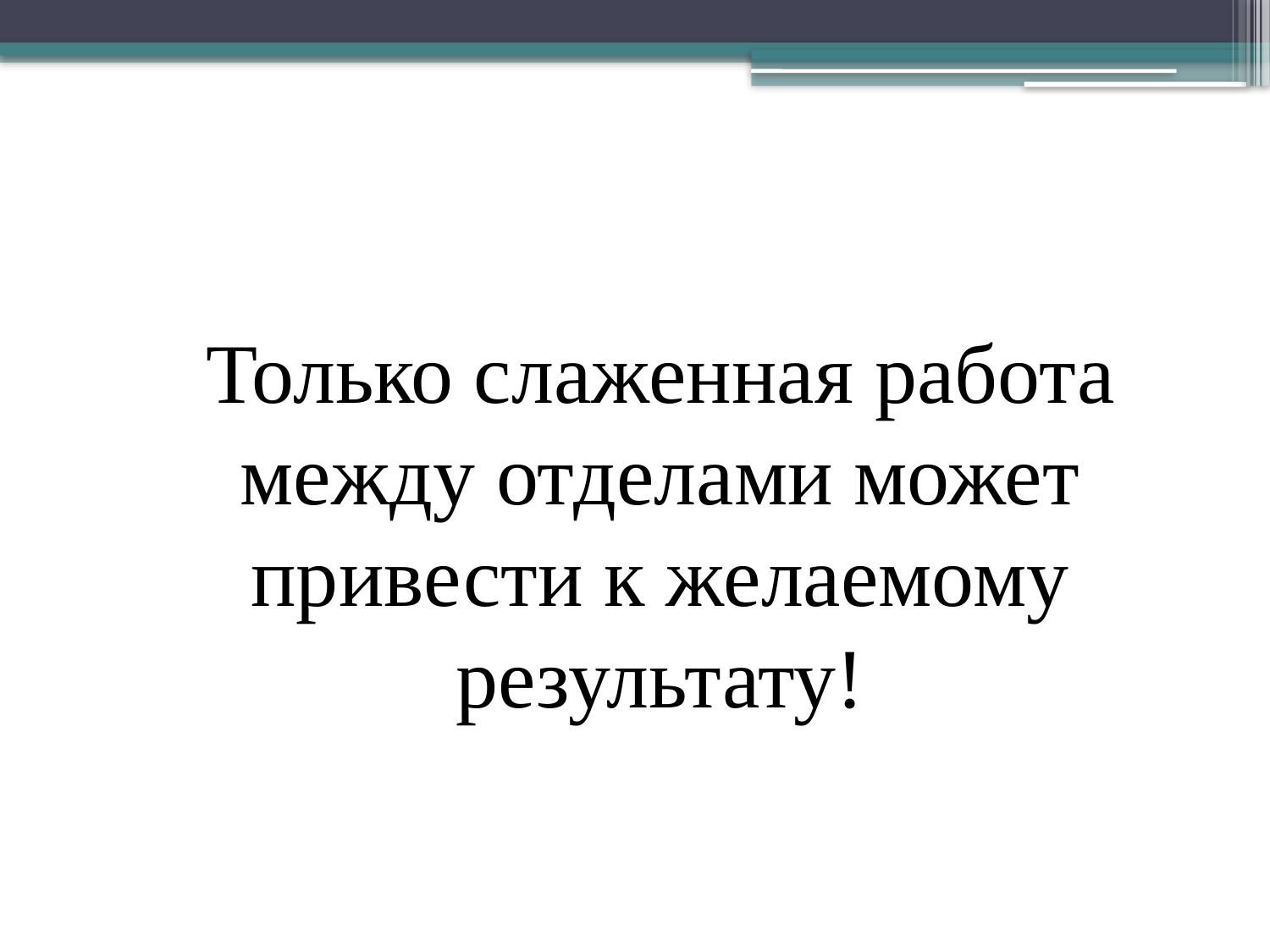

#
   Только слаженная работа между отделами может привести к желаемому результату!